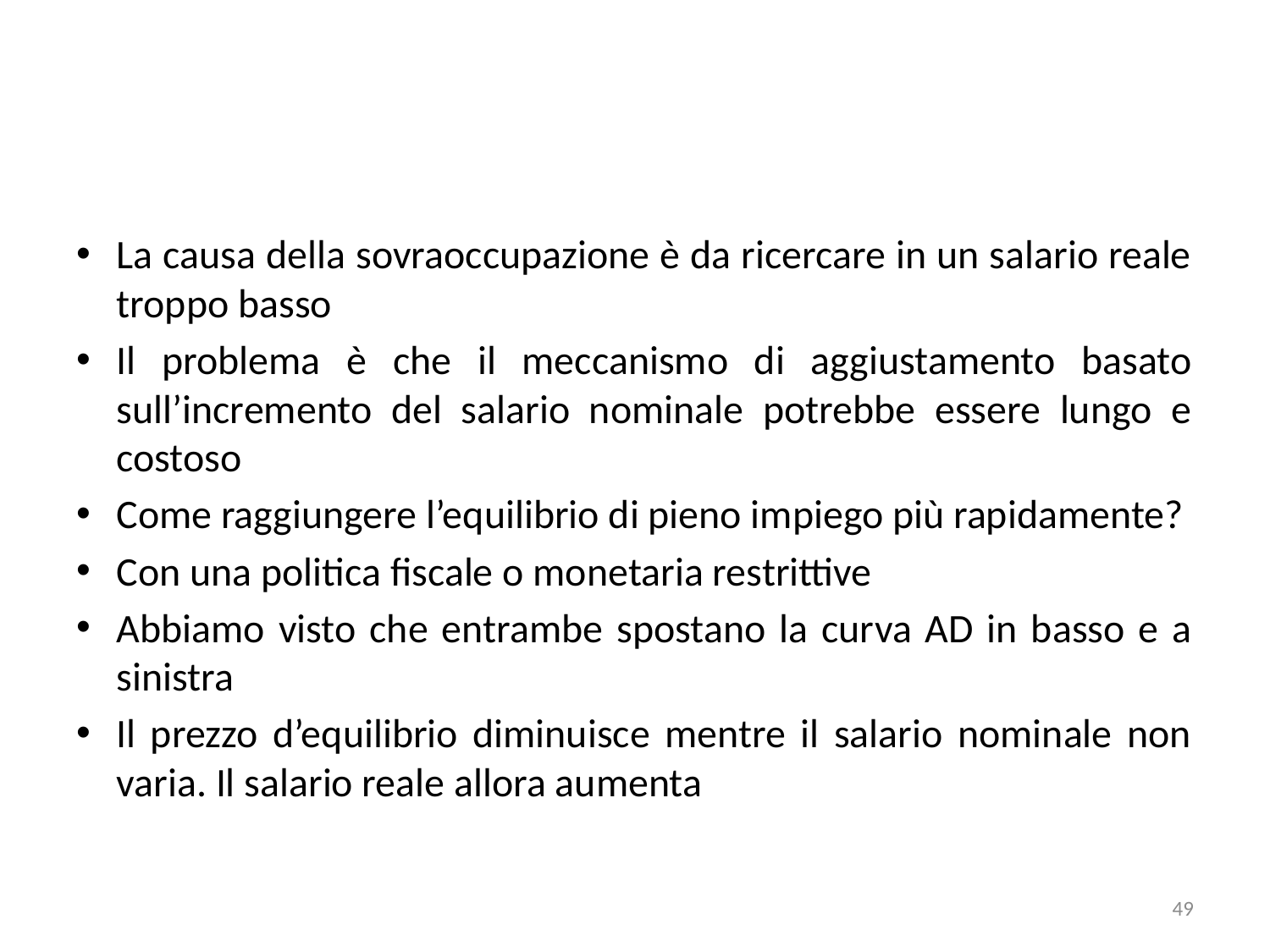

#
La causa della sovraoccupazione è da ricercare in un salario reale troppo basso
Il problema è che il meccanismo di aggiustamento basato sull’incremento del salario nominale potrebbe essere lungo e costoso
Come raggiungere l’equilibrio di pieno impiego più rapidamente?
Con una politica fiscale o monetaria restrittive
Abbiamo visto che entrambe spostano la curva AD in basso e a sinistra
Il prezzo d’equilibrio diminuisce mentre il salario nominale non varia. Il salario reale allora aumenta

49